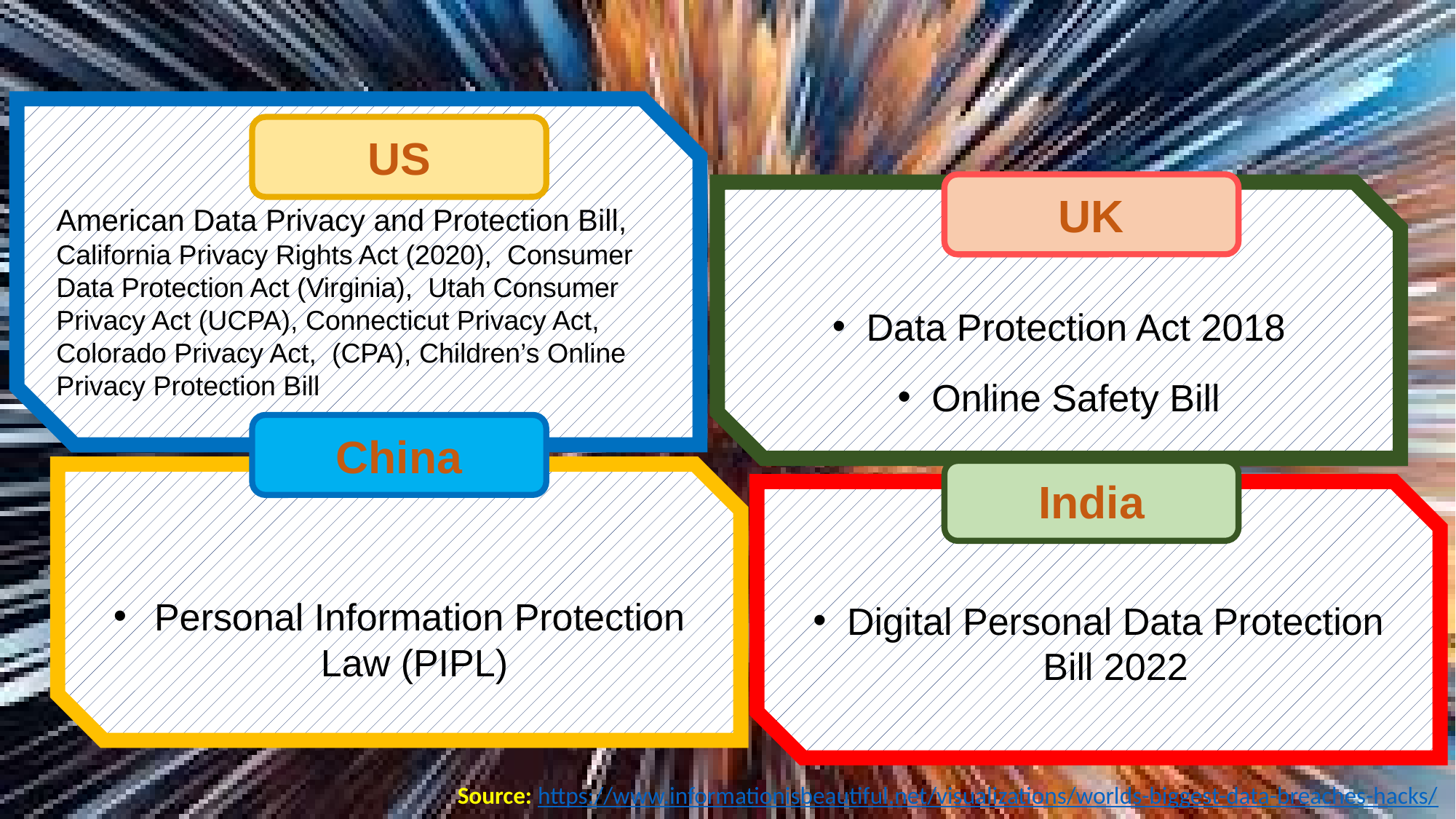

American Data Privacy and Protection Bill, California Privacy Rights Act (2020),  Consumer Data Protection Act (Virginia),  Utah Consumer Privacy Act (UCPA), Connecticut Privacy Act, Colorado Privacy Act,  (CPA), Children’s Online Privacy Protection Bill

US
UK

Data Protection Act 2018

Online Safety Bill
China
India

Personal Information Protection Law (PIPL)

Digital Personal Data Protection Bill 2022

Source: https://www.informationisbeautiful.net/visualizations/worlds-biggest-data-breaches-hacks/